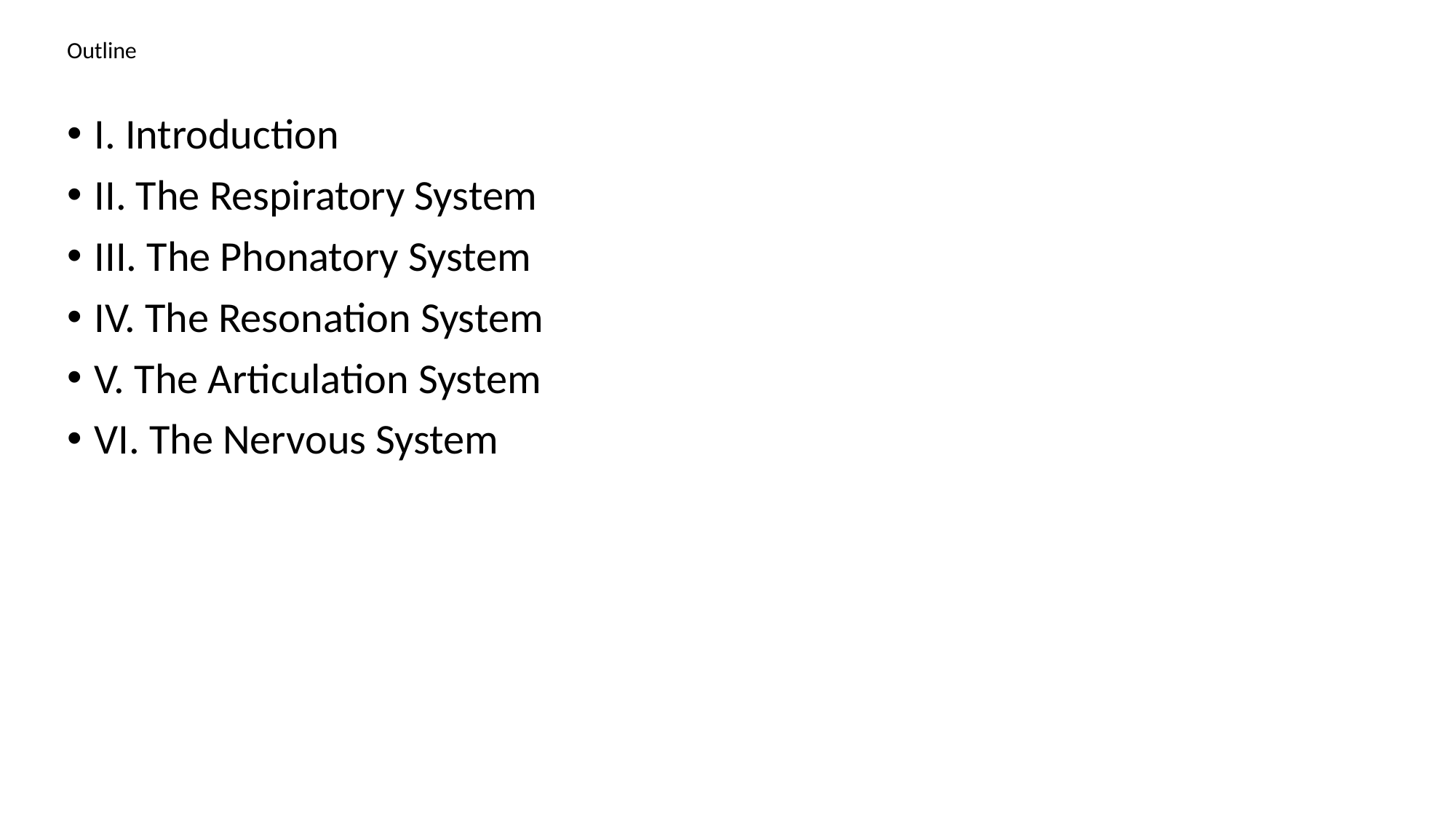

# Outline
I. Introduction
II. The Respiratory System
III. The Phonatory System
IV. The Resonation System
V. The Articulation System
VI. The Nervous System